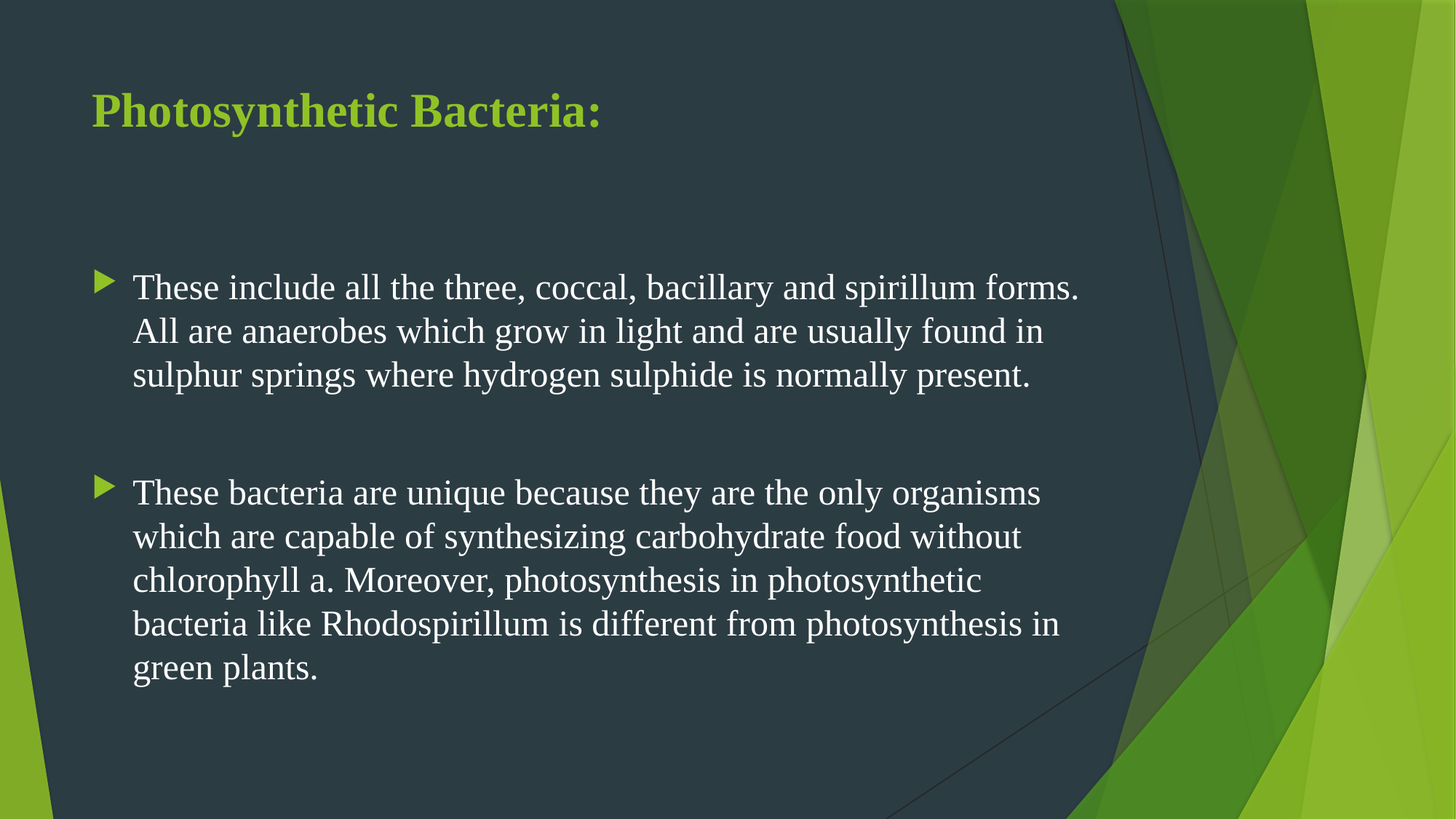

# Photosynthetic Bacteria:
These include all the three, coccal, bacillary and spirillum forms. All are anaerobes which grow in light and are usually found in sulphur springs where hydrogen sulphide is normally present.

These bacteria are unique because they are the only organisms which are capable of synthesizing carbohydrate food without chlorophyll a. Moreover, photosynthesis in photosynthetic bacteria like Rhodospirillum is different from photosynthesis in green plants.